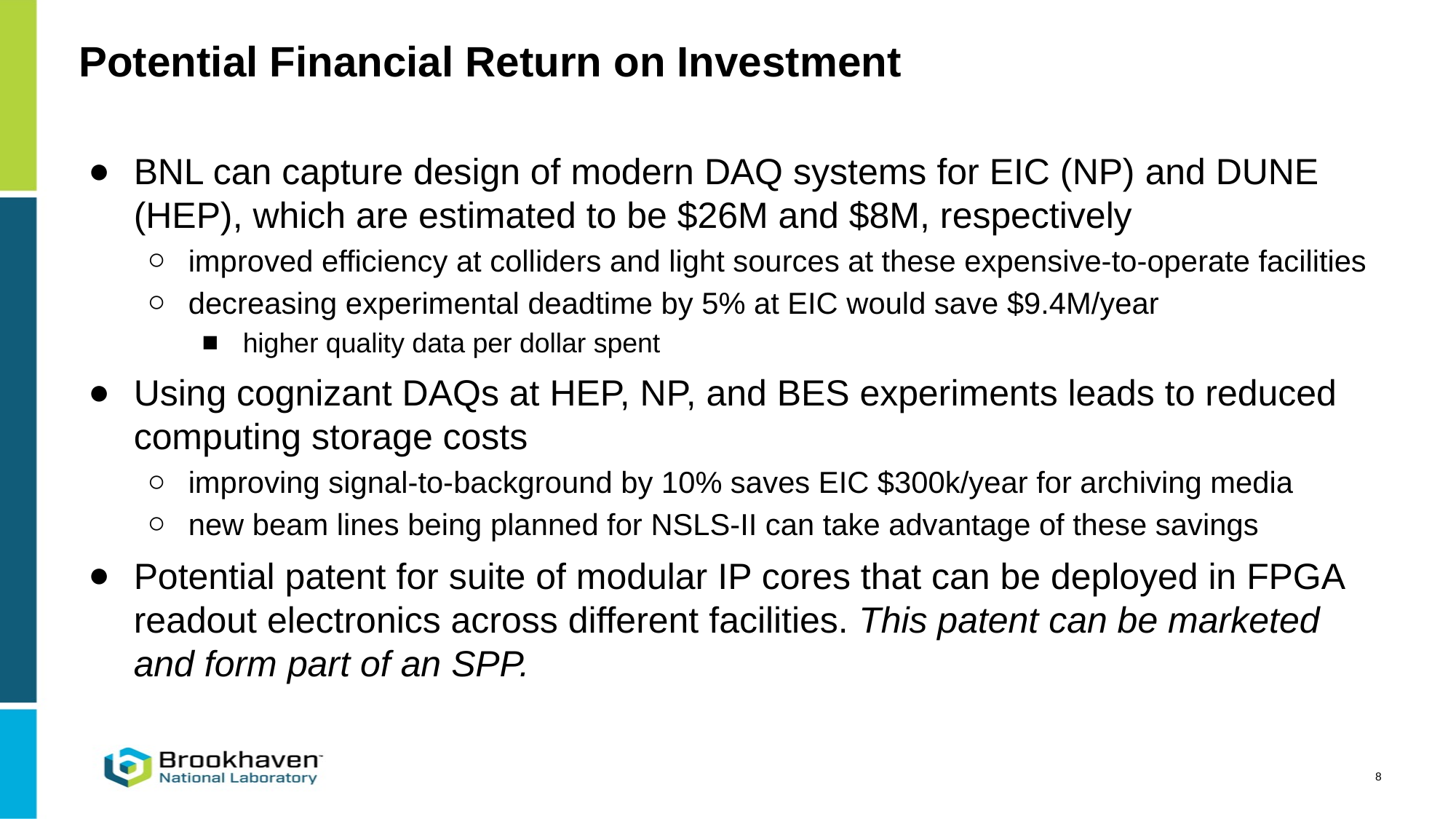

# Potential Financial Return on Investment
BNL can capture design of modern DAQ systems for EIC (NP) and DUNE (HEP), which are estimated to be $26M and $8M, respectively
improved efficiency at colliders and light sources at these expensive-to-operate facilities
decreasing experimental deadtime by 5% at EIC would save $9.4M/year
higher quality data per dollar spent
Using cognizant DAQs at HEP, NP, and BES experiments leads to reduced computing storage costs
improving signal-to-background by 10% saves EIC $300k/year for archiving media
new beam lines being planned for NSLS-II can take advantage of these savings
Potential patent for suite of modular IP cores that can be deployed in FPGA readout electronics across different facilities. This patent can be marketed and form part of an SPP.
8